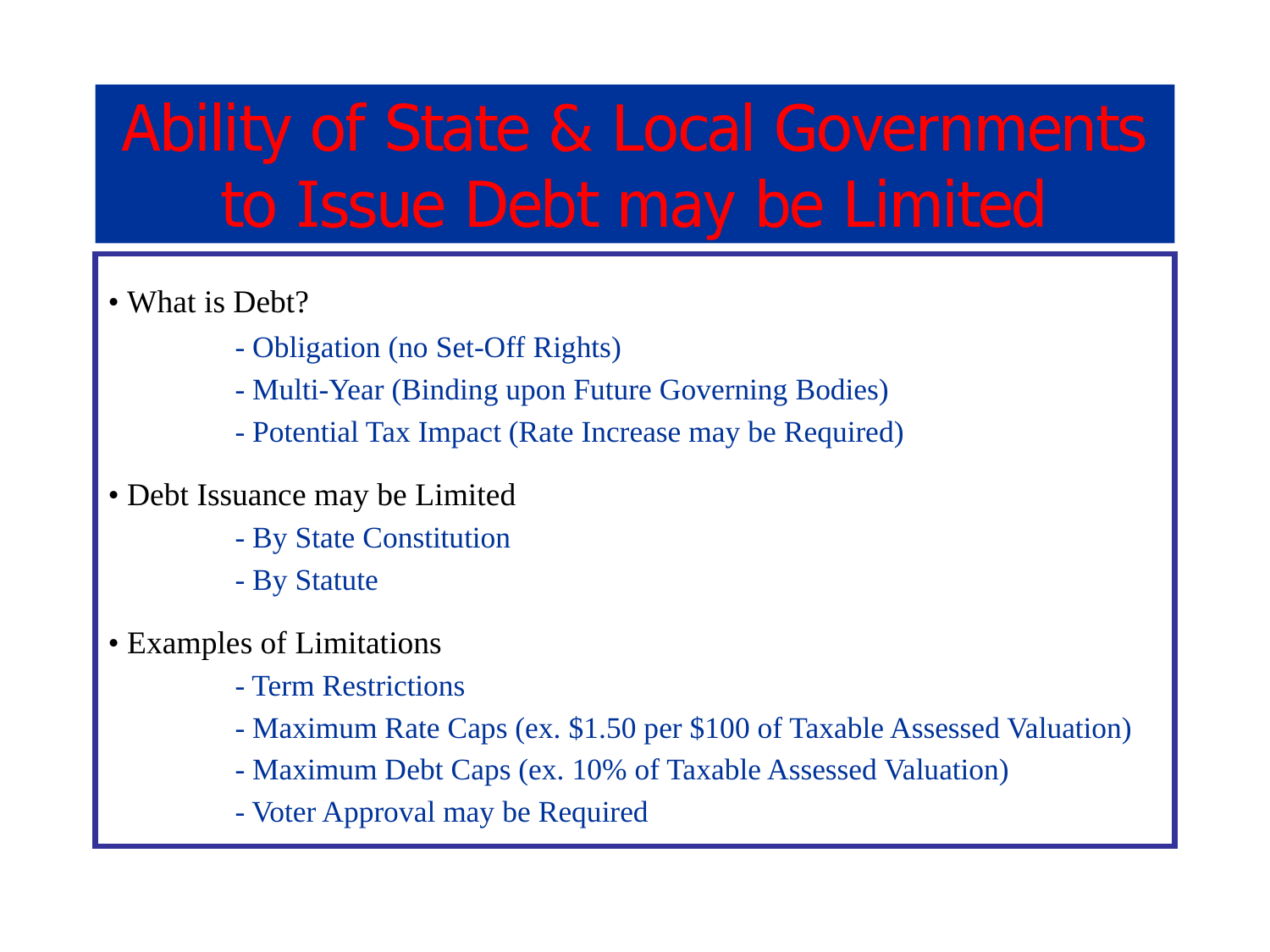

# Ability of State & Local Governments to Issue Debt may be Limited

• What is Debt?
	- Obligation (no Set-Off Rights)
	- Multi-Year (Binding upon Future Governing Bodies)
	- Potential Tax Impact (Rate Increase may be Required)

• Debt Issuance may be Limited
	- By State Constitution
	- By Statute

• Examples of Limitations
	- Term Restrictions
	- Maximum Rate Caps (ex. $1.50 per $100 of Taxable Assessed Valuation)
	- Maximum Debt Caps (ex. 10% of Taxable Assessed Valuation)
	- Voter Approval may be Required